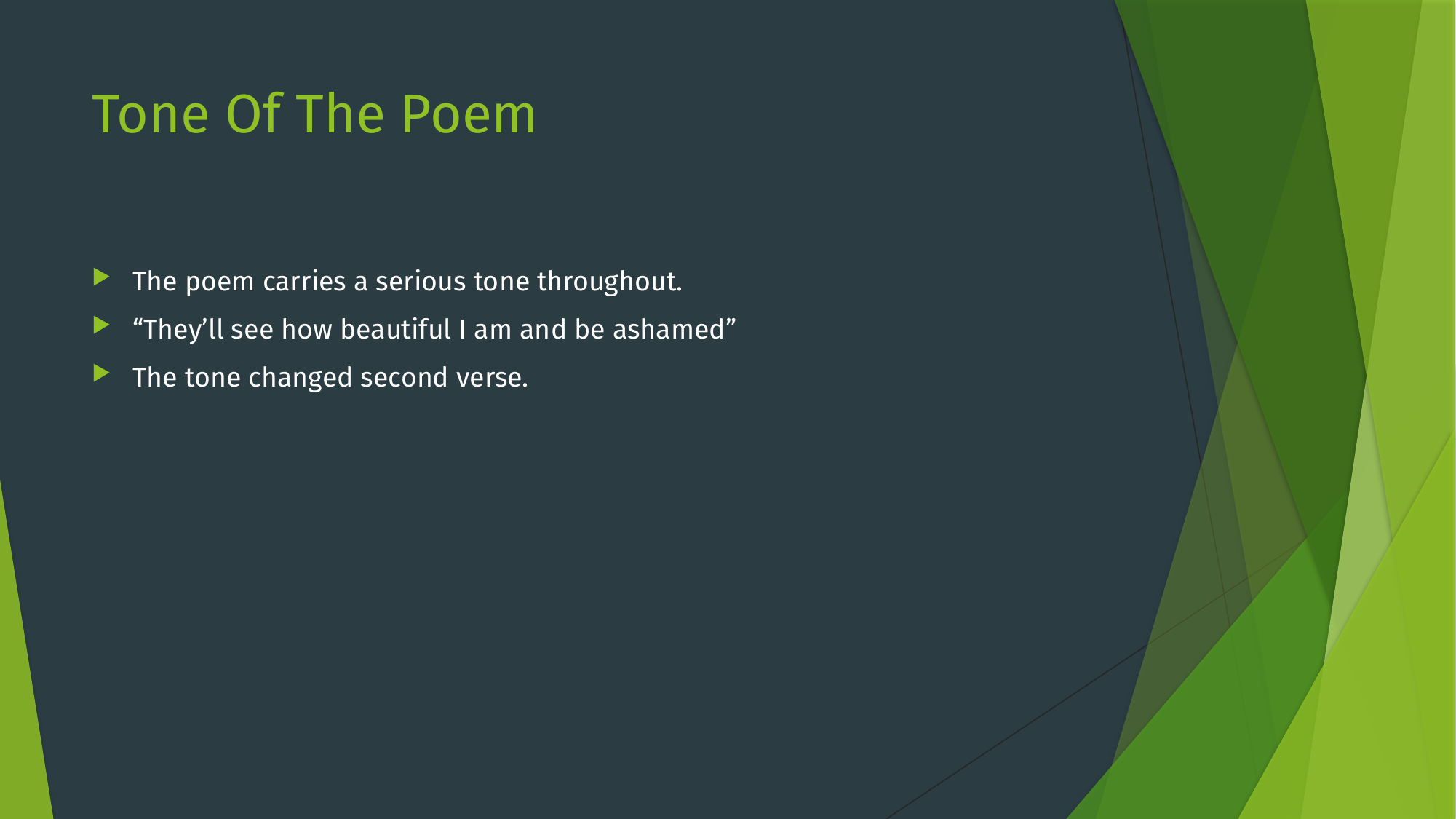

# Tone Of The Poem
The poem carries a serious tone throughout.
“They’ll see how beautiful I am and be ashamed”
The tone changed second verse.